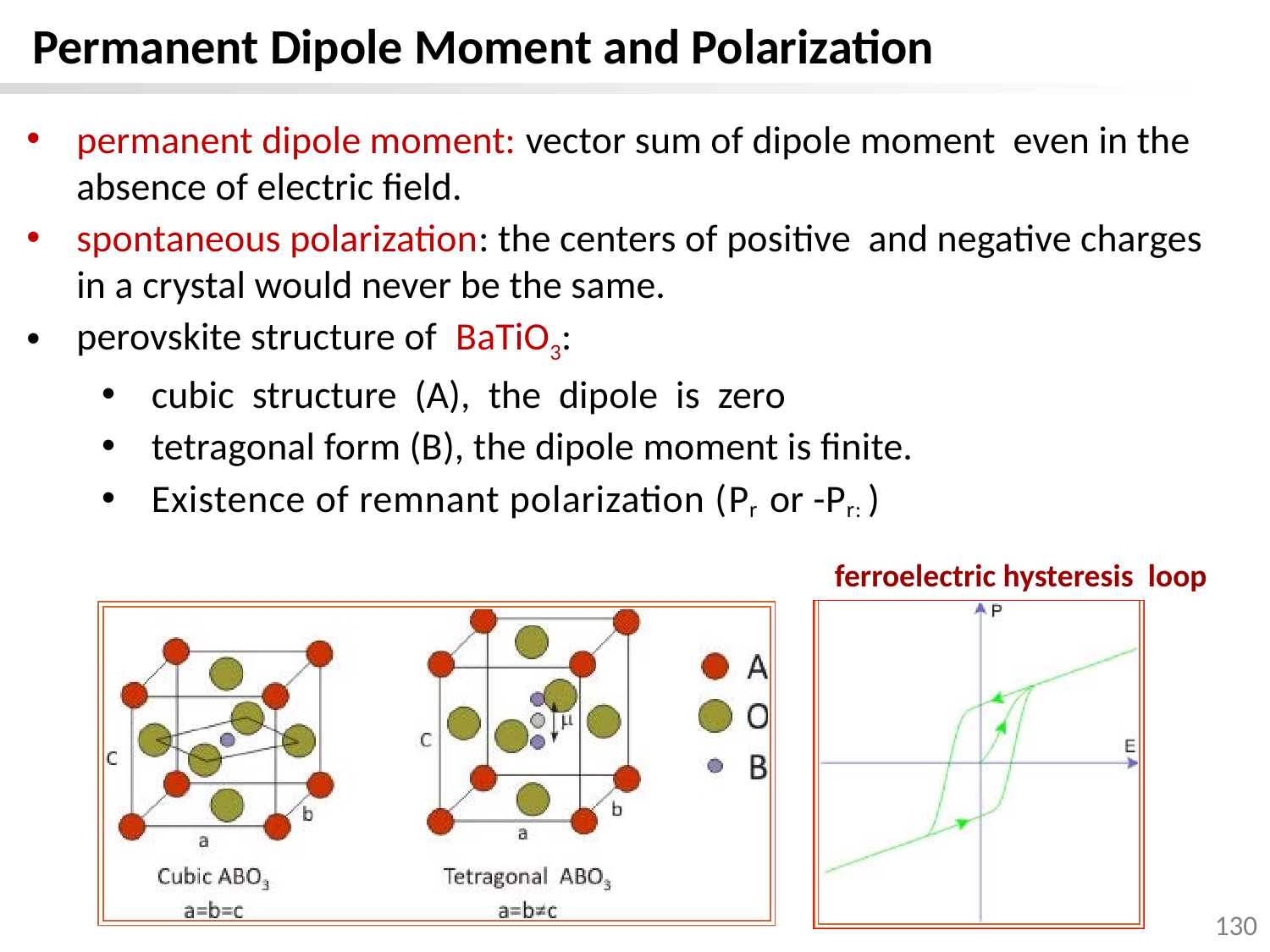

Permanent Dipole Moment and Polarization

permanent dipole moment: vector sum of dipole moment  even in the absence of electric field.
spontaneous polarization: the centers of positive  and negative charges in a crystal would never be the same.
perovskite structure of  BaTiO3:
cubic  structure  (A),  the  dipole  is  zero
tetragonal form (B), the dipole moment is finite.
Existence of remnant polarization (Pr  or -Pr: )
 ferroelectric hysteresis  loop

130